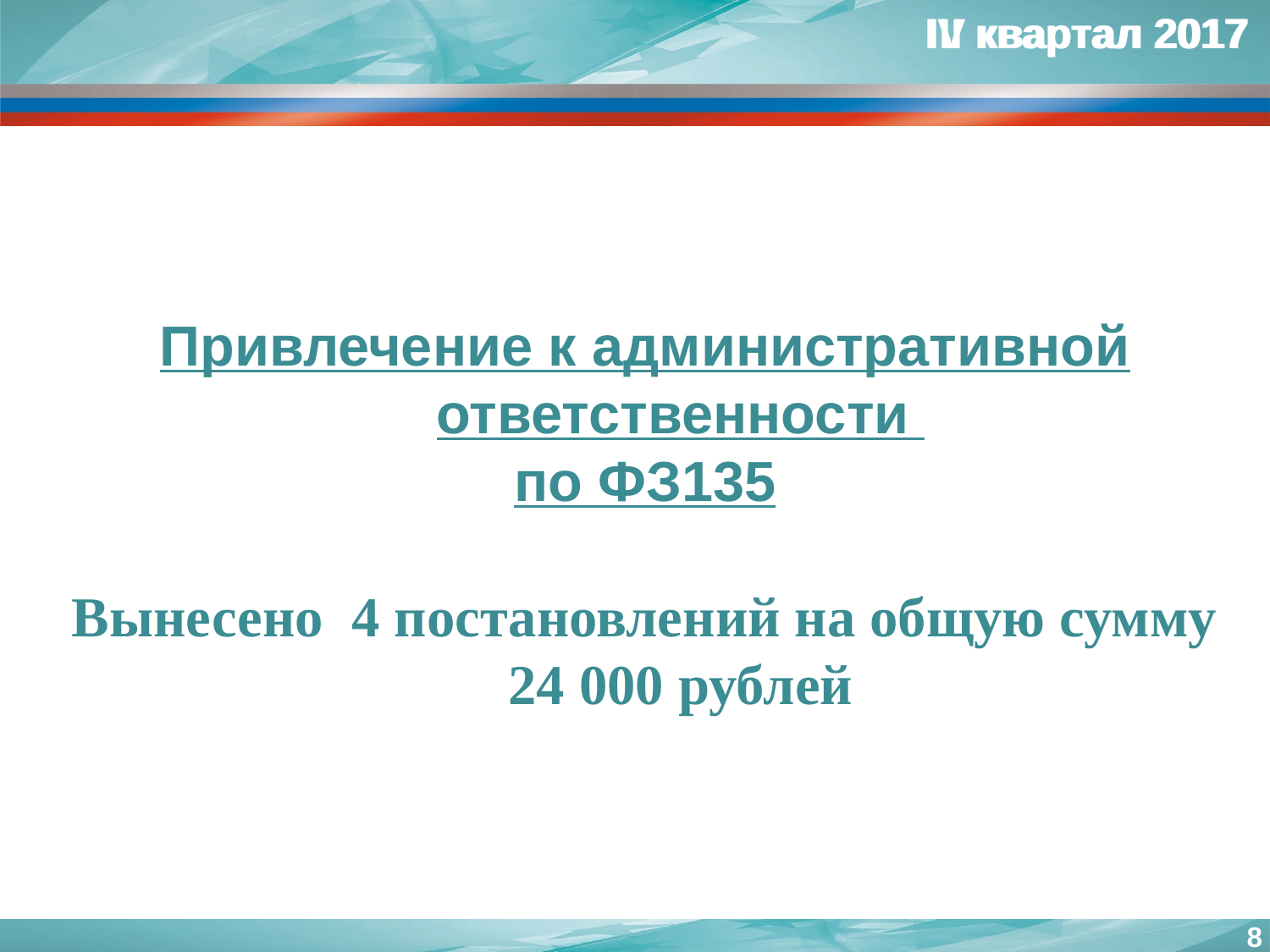

IV квартал 2017
III квартал 2017

Привлечение к административной ответственности
по ФЗ135

Вынесено  4 постановлений на общую сумму 24 000 рублей
8